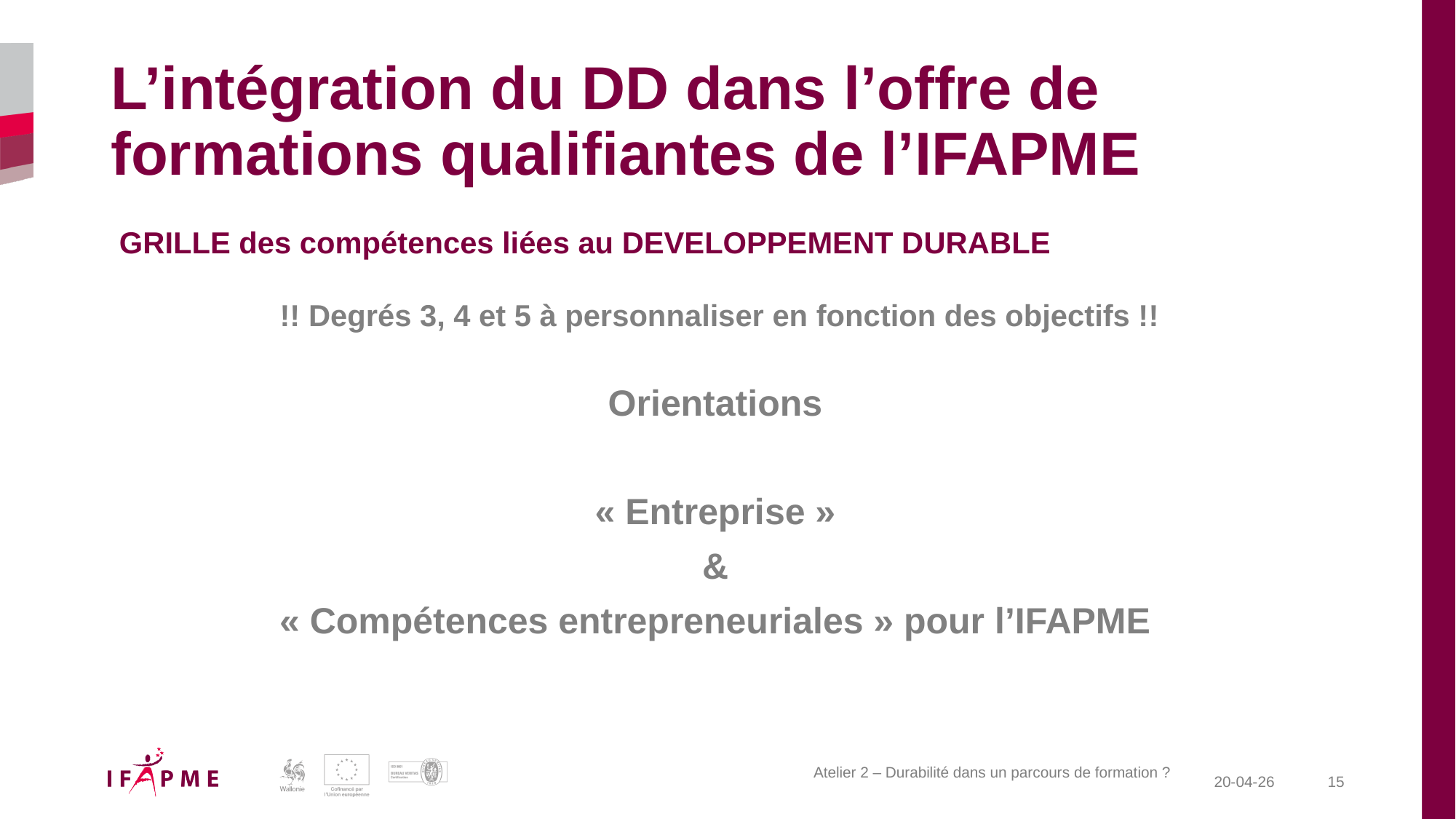

# L’intégration du DD dans l’offre de formations qualifiantes de l’IFAPME
 GRILLE des compétences liées au DEVELOPPEMENT DURABLE

 !! Degrés 3, 4 et 5 à personnaliser en fonction des objectifs !!

Orientations

« Entreprise »
&
« Compétences entrepreneuriales » pour l’IFAPME
Atelier 2 – Durabilité dans un parcours de formation ?

20-04-26
15